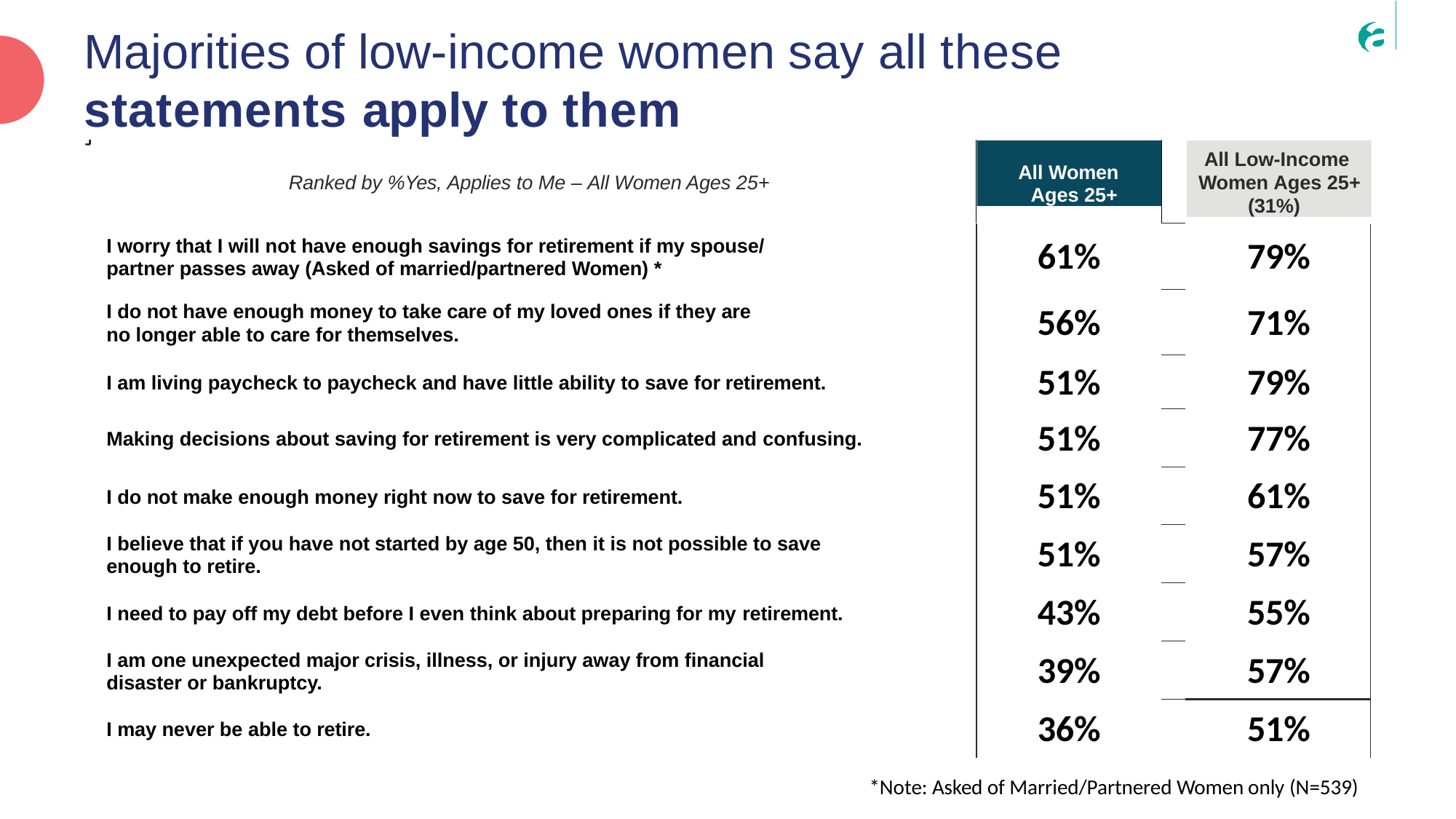

# Majorities of low-income women say all these

statements apply to them
Ranked by %Yes, Applies to Me – All Women Ages 25+

All Women  Ages 25+
All Low-Income  Women Ages 25+
(31%)

61%
56%
51%
51%
51%
51%
43%
39%
36%
79%
71%
79%
77%
61%
57%
55%
57%

I worry that I will not have enough savings for retirement if my spouse/  partner passes away (Asked of married/partnered Women) *

I do not have enough money to take care of my loved ones if they are  no longer able to care for themselves.

I am living paycheck to paycheck and have little ability to save for retirement.

Making decisions about saving for retirement is very complicated and confusing.

I do not make enough money right now to save for retirement.

I believe that if you have not started by age 50, then it is not possible to save  enough to retire.

I need to pay off my debt before I even think about preparing for my retirement.

I am one unexpected major crisis, illness, or injury away from financial  disaster or bankruptcy.

51%
I may never be able to retire.
*Note: Asked of Married/Partnered Women only (N=539)